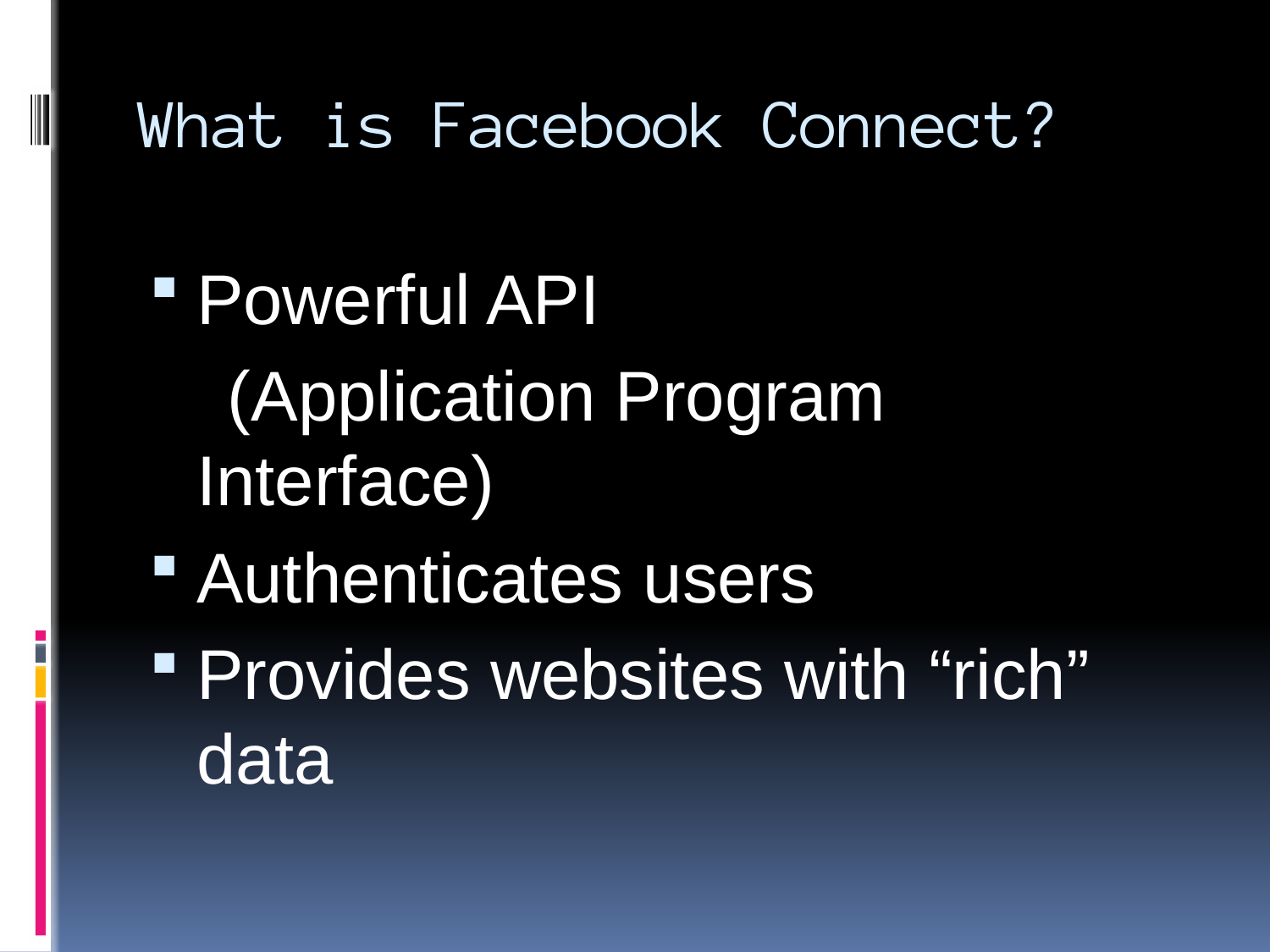

# What is Facebook Connect?
Powerful API
    (Application Program Interface)
Authenticates users
Provides websites with “rich” data